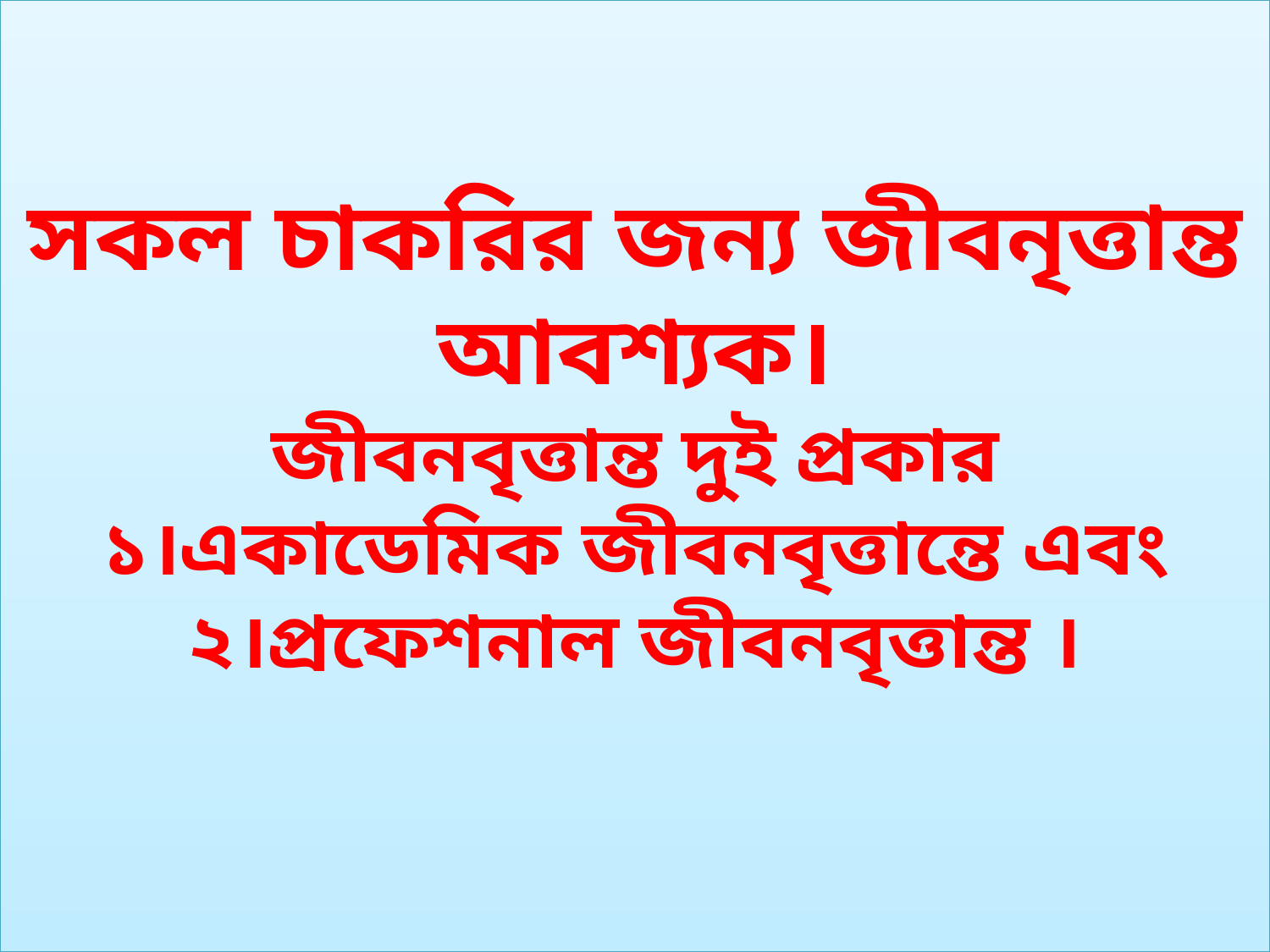

# সকল চাকরির জন্য জীবনৃত্তান্ত আবশ্যক। জীবনবৃত্তান্ত দুই প্রকার ১।একাডেমিক জীবনবৃত্তান্তে এবং ২।প্রফেশনাল জীবনবৃত্তান্ত ।